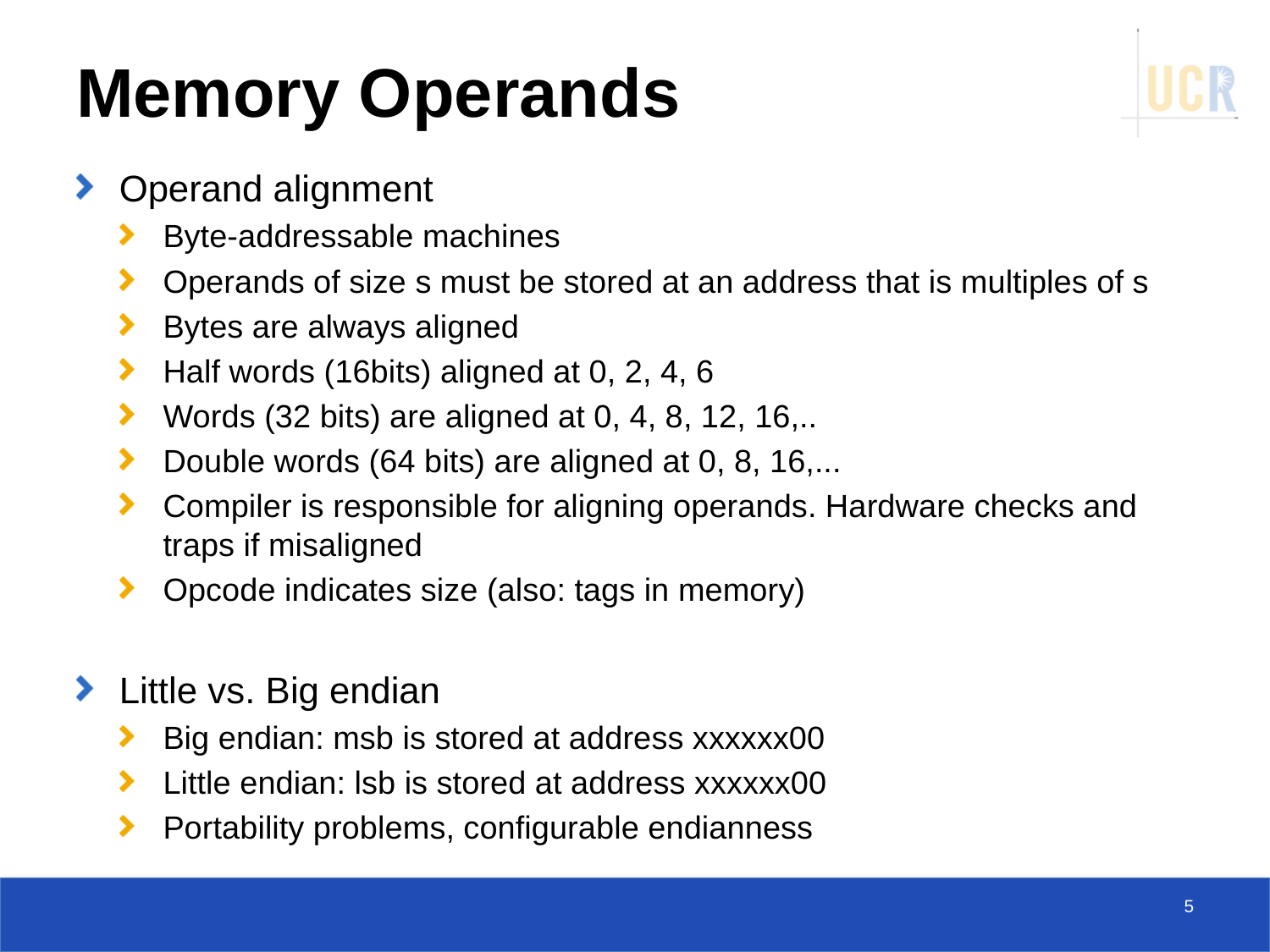

# Memory Operands
Operand alignment
Byte-addressable machines
Operands of size s must be stored at an address that is multiples of s
Bytes are always aligned
Half words (16bits) aligned at 0, 2, 4, 6
Words (32 bits) are aligned at 0, 4, 8, 12, 16,..
Double words (64 bits) are aligned at 0, 8, 16,...
Compiler is responsible for aligning operands. Hardware checks and traps if misaligned
Opcode indicates size (also: tags in memory)

Little vs. Big endian
Big endian: msb is stored at address xxxxxx00
Little endian: lsb is stored at address xxxxxx00
Portability problems, configurable endianness

5